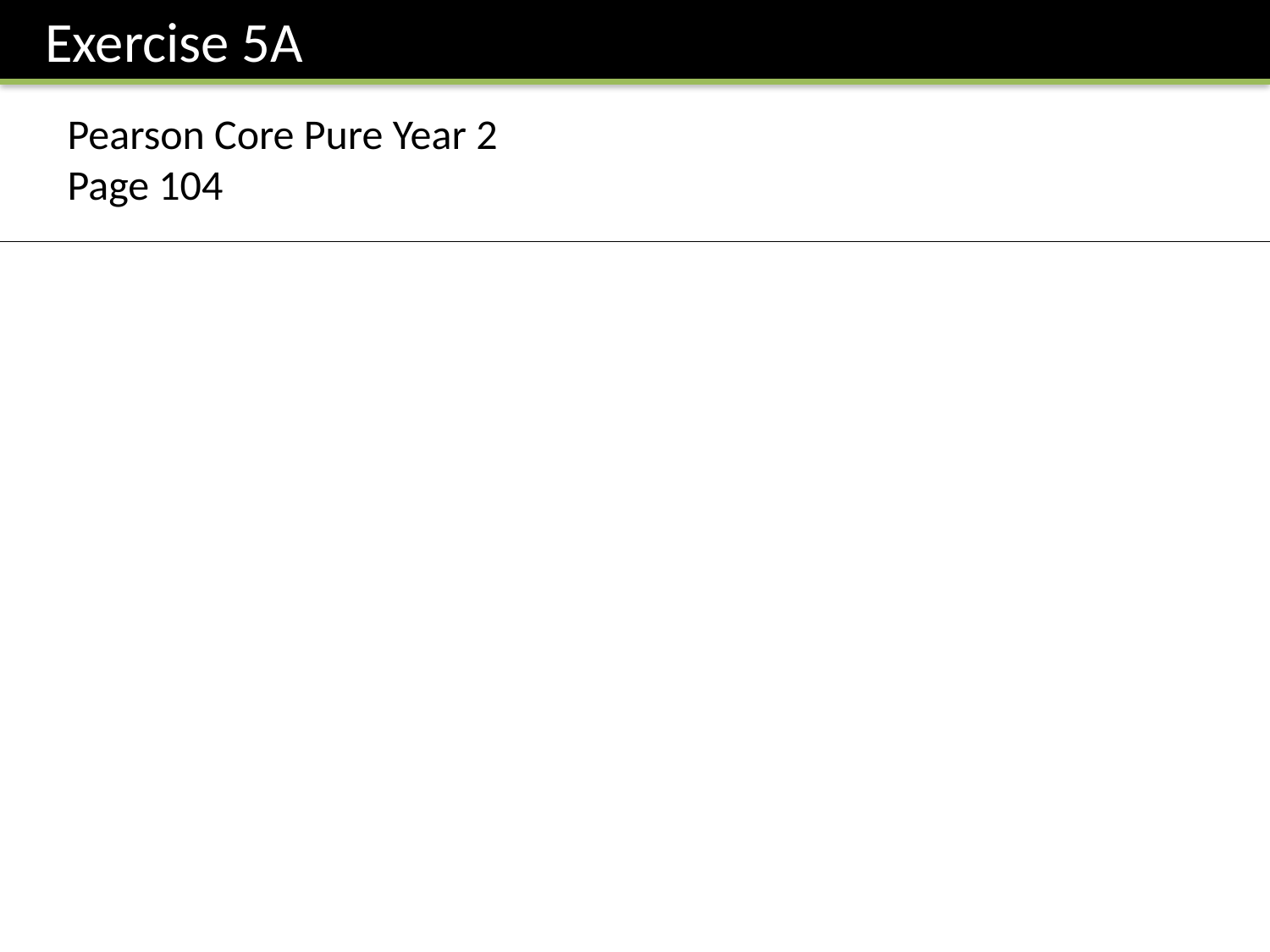

Exercise 5A
Pearson Core Pure Year 2
Page 104